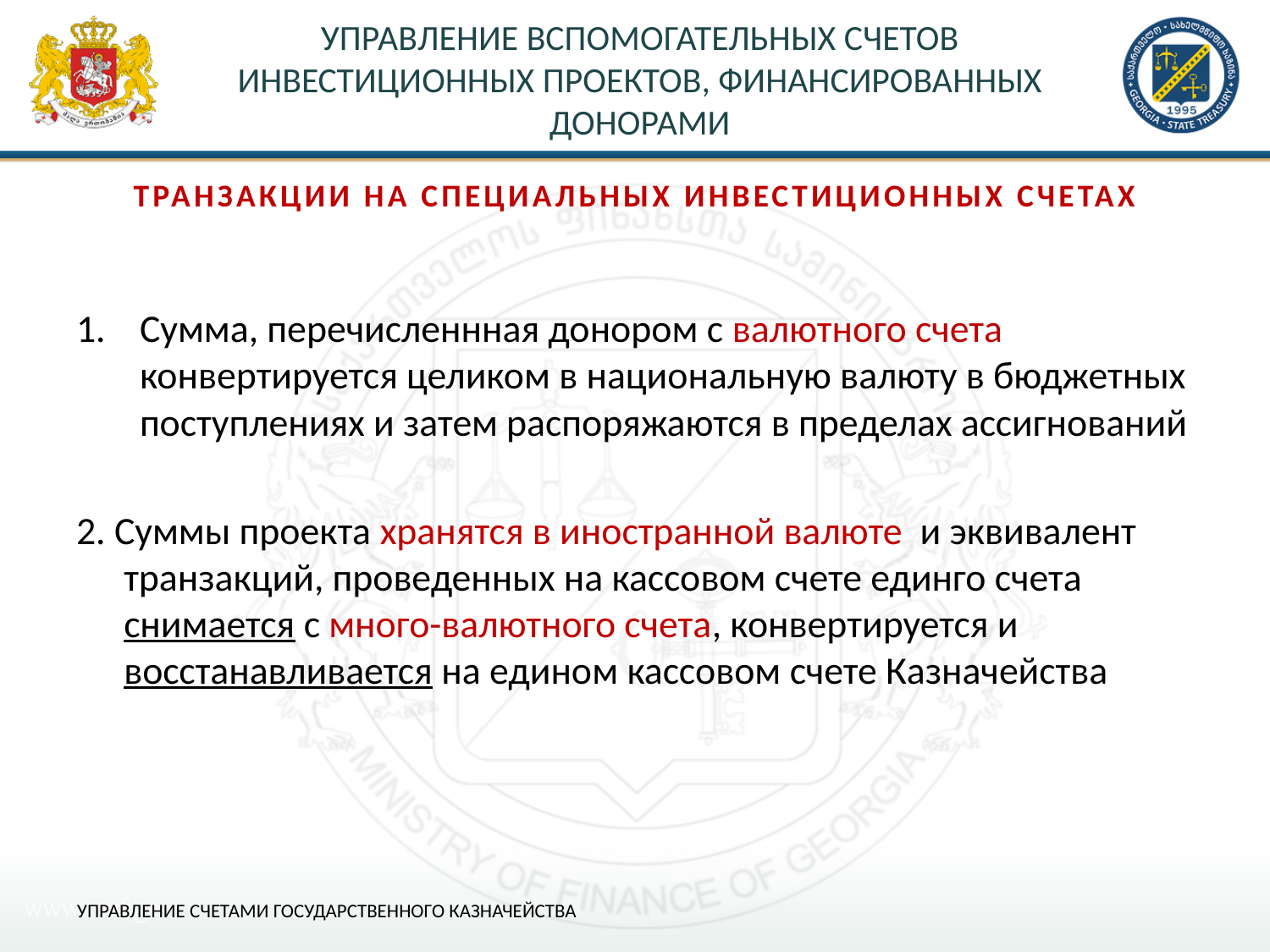

# УПРАВЛЕНИЕ ВСПОМОГАТЕЛЬНЫХ СЧЕТОВ ИНВЕСТИЦИОННЫХ ПРОЕКТОВ, ФИНАНСИРОВАННЫХ ДОНОРАМИ
ТРАНЗАКЦИИ НА СПЕЦИАЛЬНЫХ ИНВЕСТИЦИОННЫХ СЧЕТАХ

Сумма, перечисленнная донором с валютного счета конвертируется целиком в национальную валюту в бюджетных поступлениях и затем распоряжаются в пределах ассигнований

2. Суммы проекта хранятся в иностранной валюте  и эквивалент транзакций, проведенных на кассовом счете единго счета снимается с много-валютного счета, конвертируется и восстанавливается на едином кассовом счете Казначейства
УПРАВЛЕНИЕ СЧЕТАМИ ГОСУДАРСТВЕННОГО КАЗНАЧЕЙСТВА